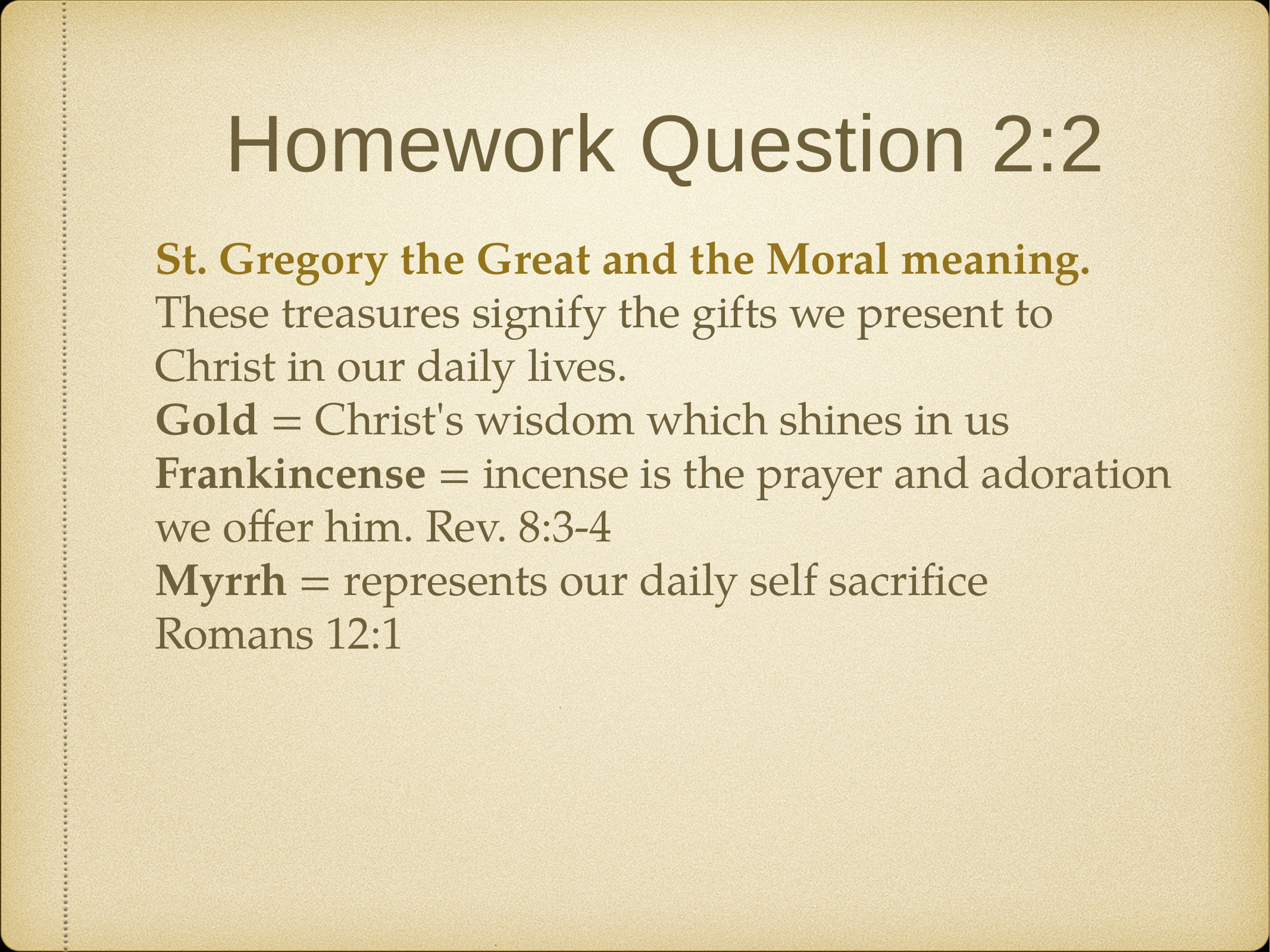

# Homework Question 2:2
St. Gregory the Great and the Moral meaning.
These treasures signify the gifts we present to Christ in our daily lives.
Gold = Christ's wisdom which shines in us
Frankincense = incense is the prayer and adoration we offer him. Rev. 8:3-4
Myrrh = represents our daily self sacrifice
Romans 12:1